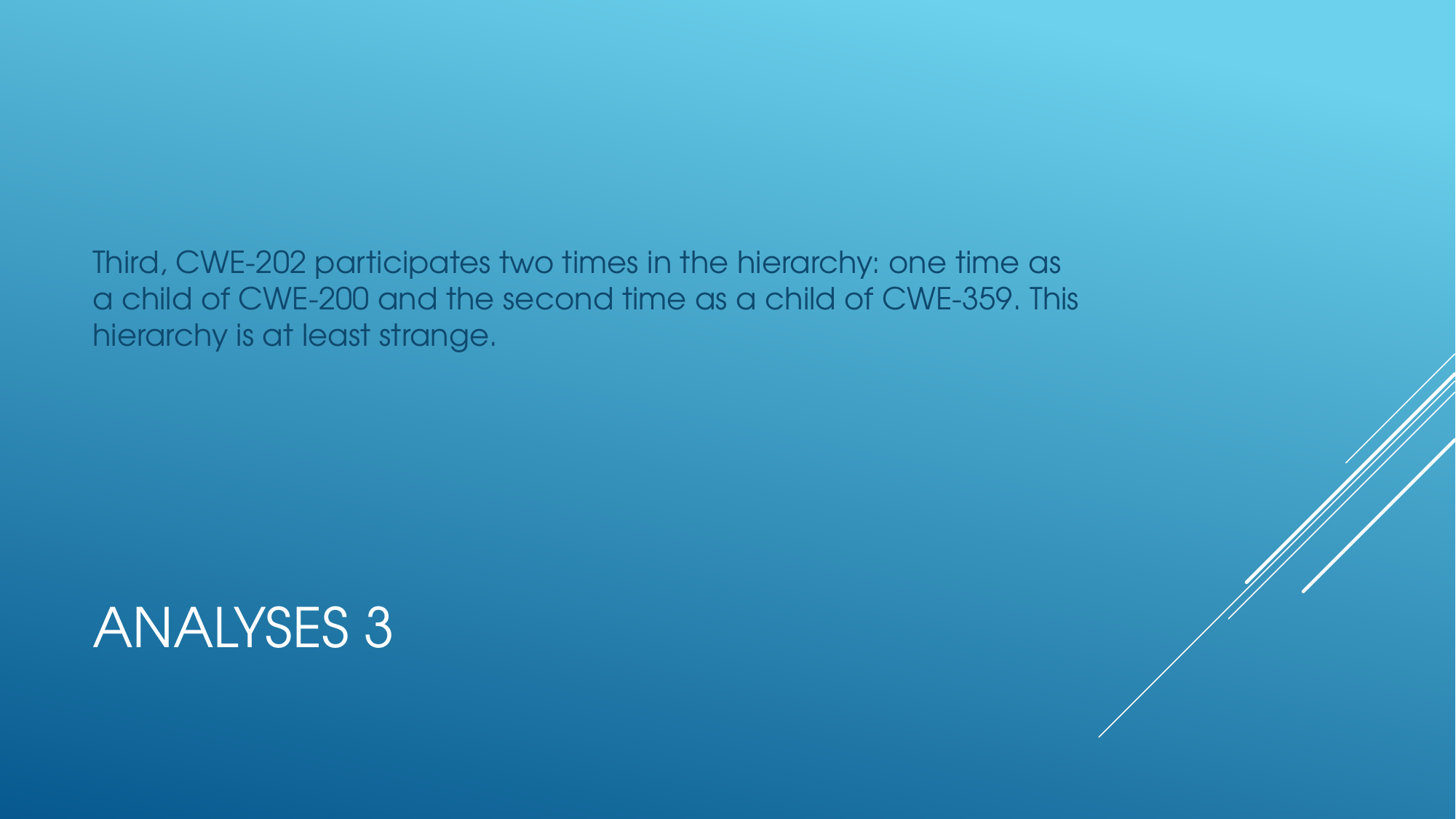

Third, CWE-202 participates two times in the hierarchy: one time as a child of CWE-200 and the second time as a child of CWE-359. This hierarchy is at least strange.
# Analyses 3